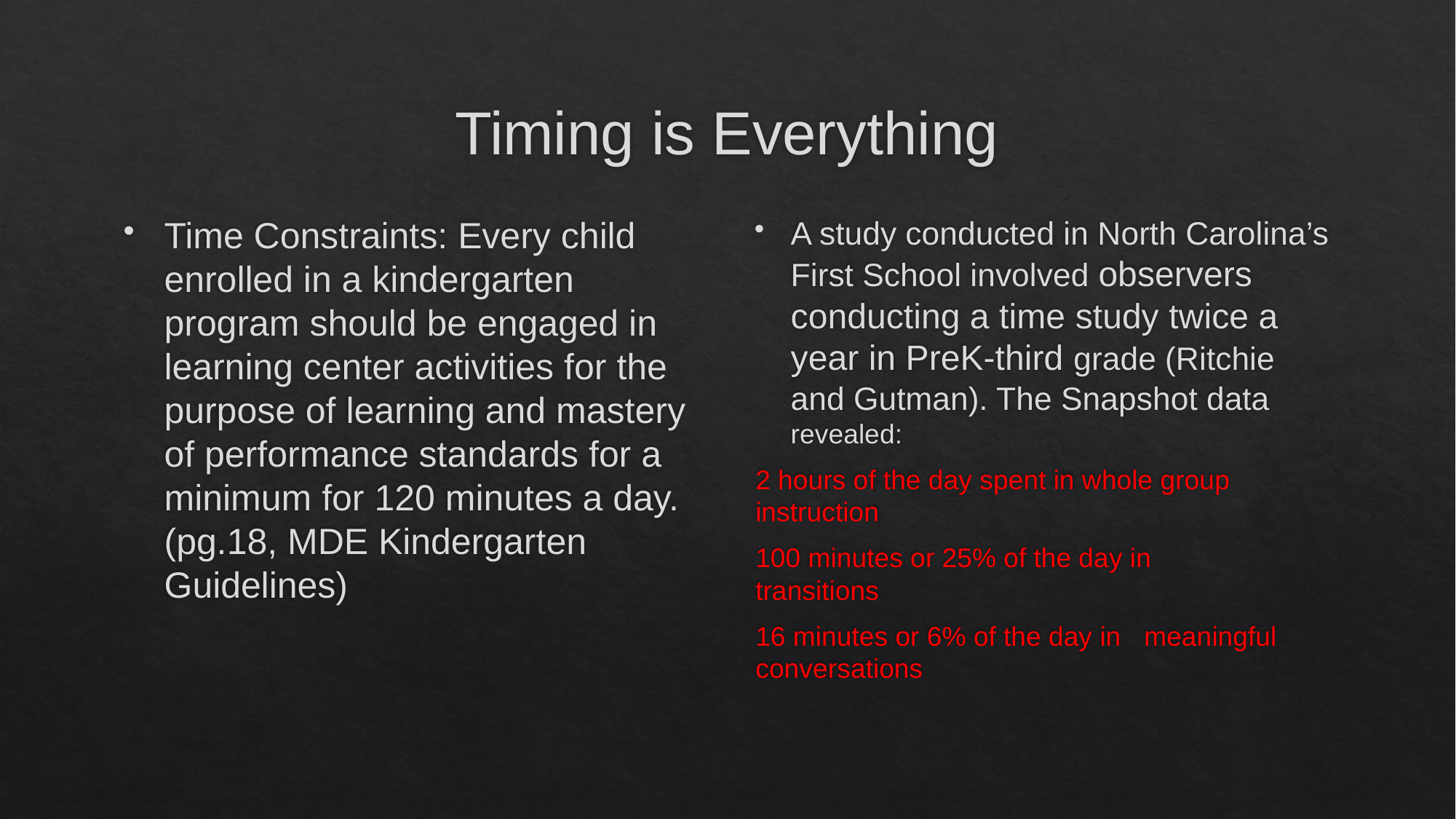

# Timing is Everything
Time Constraints: Every child enrolled in a kindergarten program should be engaged in learning center activities for the purpose of learning and mastery of performance standards for a minimum for 120 minutes a day. (pg.18, MDE Kindergarten Guidelines)
A study conducted in North Carolina’s First School involved observers conducting a time study twice a year in PreK-third grade (Ritchie and Gutman). The Snapshot data revealed:
	2 hours of the day spent in whole group 	instruction
	100 minutes or 25% of the day in 	transitions
	16 minutes or 6% of the day in 	meaningful 	conversations